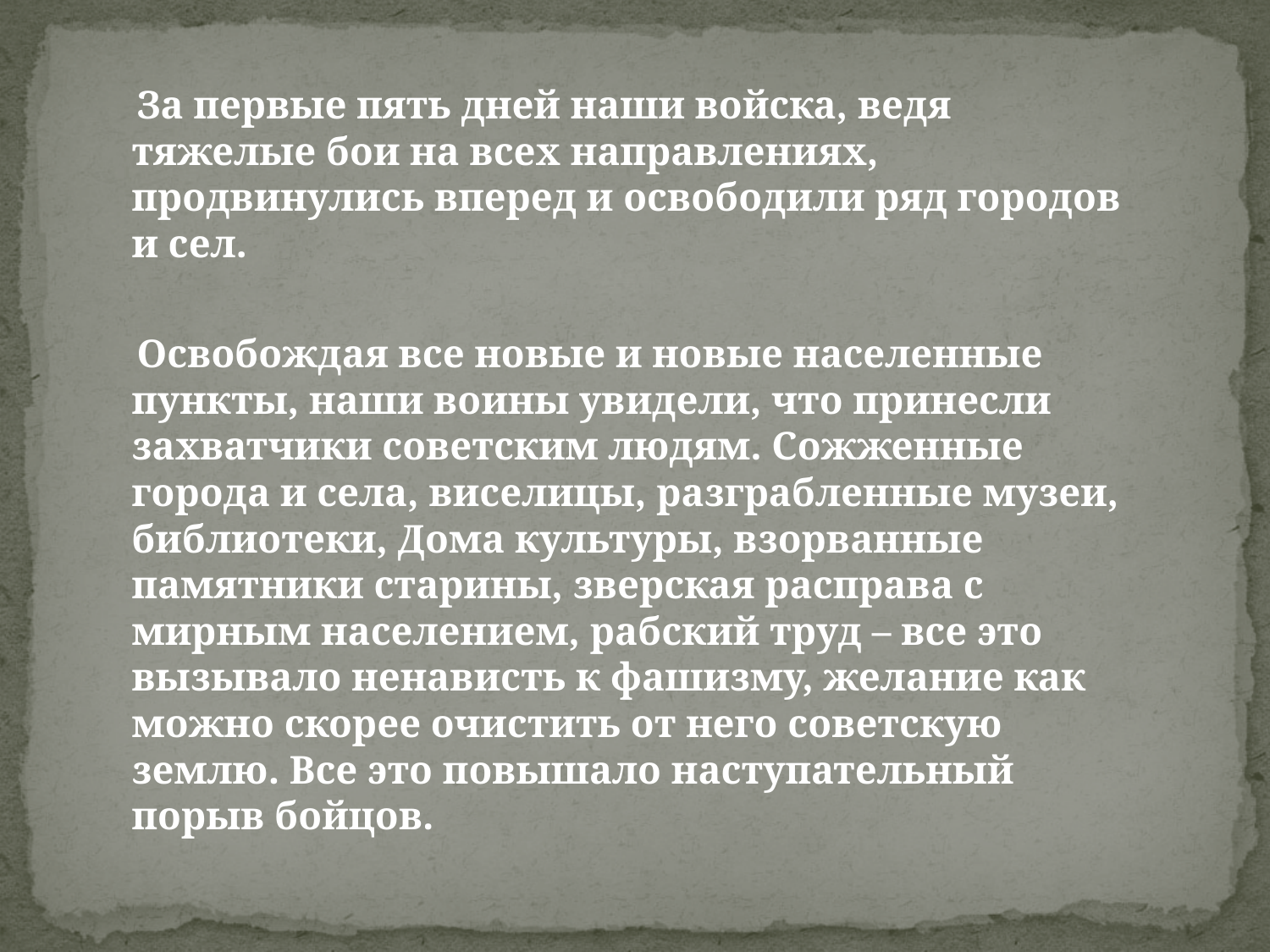

За первые пять дней наши войска, ведя тяжелые бои на всех направлениях, продвинулись вперед и освободили ряд городов и сел.

    Освобождая все новые и новые населенные пункты, наши воины увидели, что принесли захватчики советским людям. Сожженные города и села, виселицы, разграбленные музеи, библиотеки, Дома культуры, взорванные памятники старины, зверская расправа с мирным населением, рабский труд – все это вызывало ненависть к фашизму, желание как можно скорее очистить от него советскую землю. Все это повышало наступательный порыв бойцов.